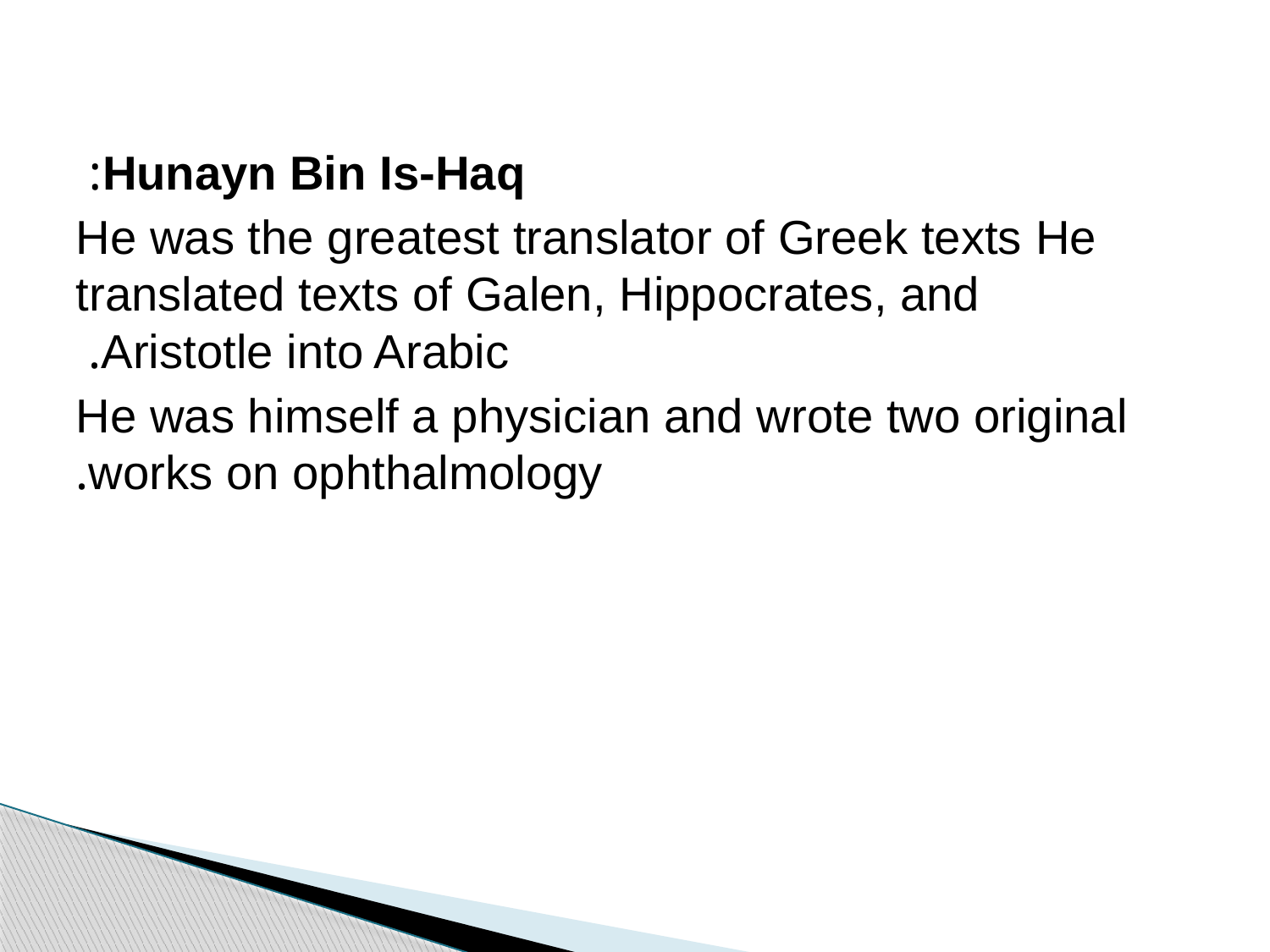

Hunayn Bin Is-Haq:
He was the greatest translator of Greek texts He translated texts of Galen, Hippocrates, and Aristotle into Arabic.
He was himself a physician and wrote two original works on ophthalmology.